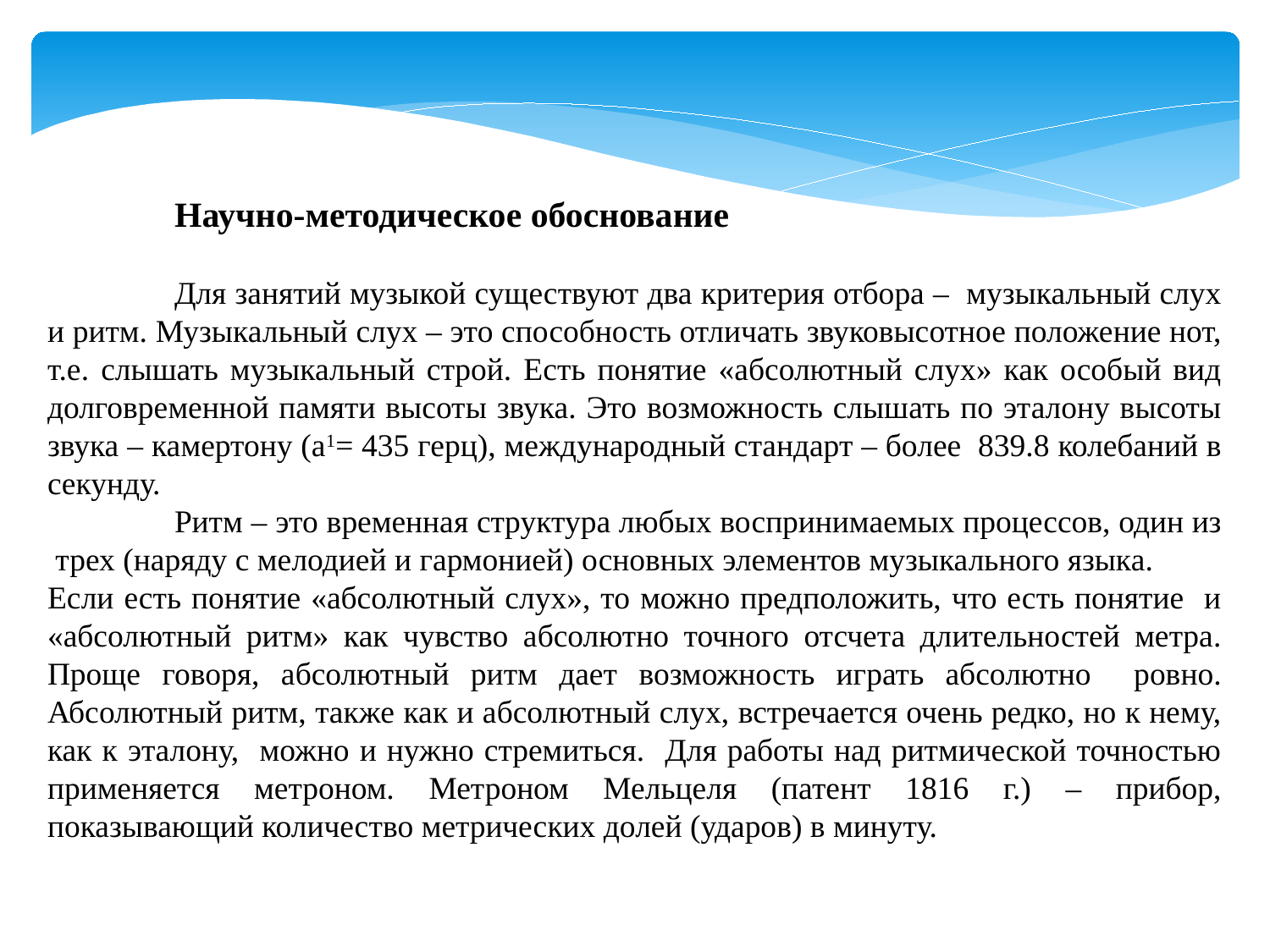

Научно-методическое обоснование

	Для занятий музыкой существуют два критерия отбора –  музыкальный слух и ритм. Музыкальный слух – это способность отличать звуковысотное положение нот, т.е. слышать музыкальный строй. Есть понятие «абсолютный слух» как особый вид долговременной памяти высоты звука. Это возможность слышать по эталону высоты звука – камертону (а1= 435 герц), международный стандарт – более  839.8 колебаний в секунду.
	Ритм – это временная структура любых воспринимаемых процессов, один из  трех (наряду с мелодией и гармонией) основных элементов музыкального языка.
Если есть понятие «абсолютный слух», то можно предположить, что есть понятие  и «абсолютный ритм» как чувство абсолютно точного отсчета длительностей метра. Проще говоря, абсолютный ритм дает возможность играть абсолютно  ровно. Абсолютный ритм, также как и абсолютный слух, встречается очень редко, но к нему, как к эталону,  можно и нужно стремиться.  Для работы над ритмической точностью применяется метроном. Метроном Мельцеля (патент 1816 г.) – прибор, показывающий количество метрических долей (ударов) в минуту.